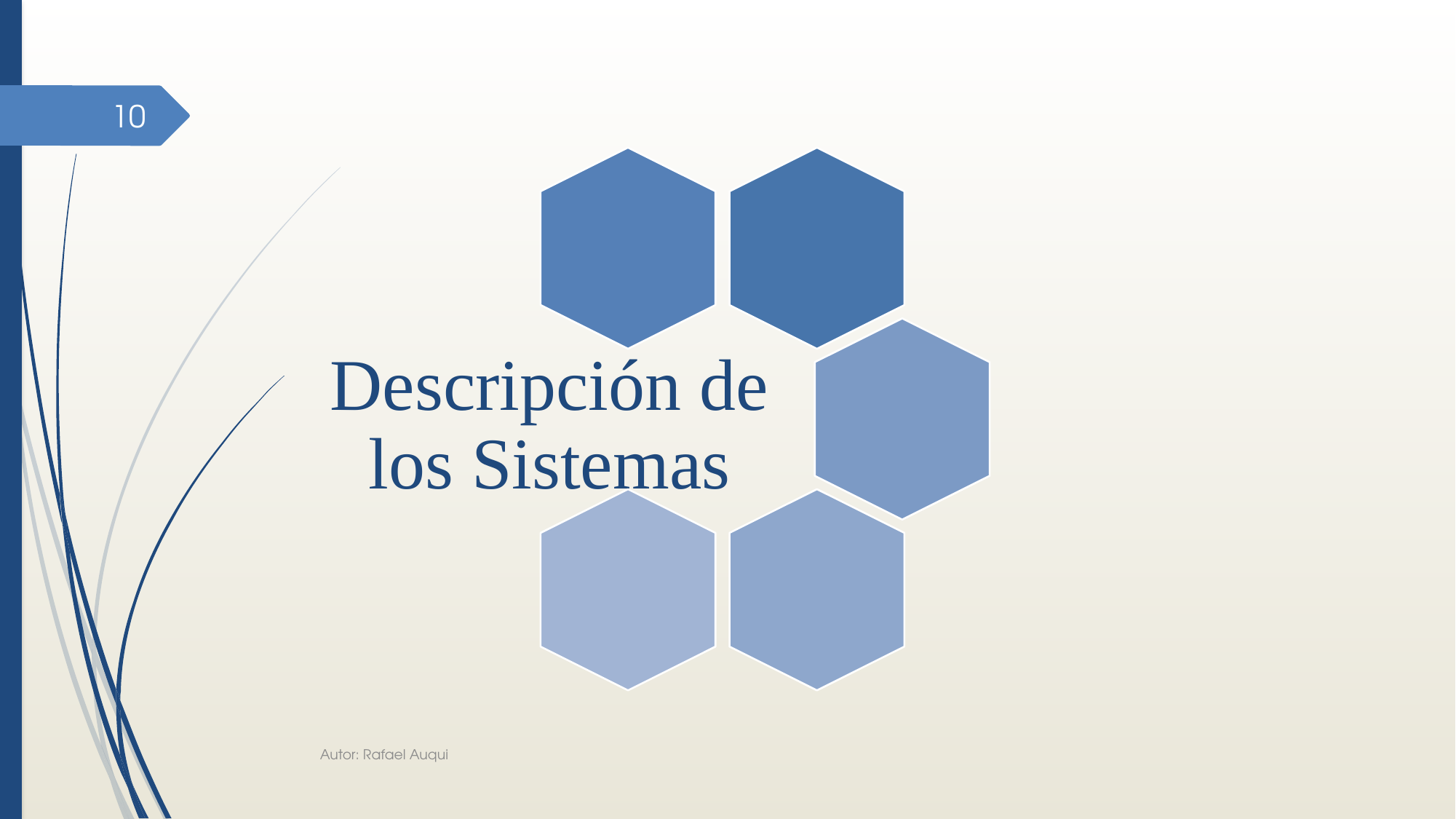

10

Descripción de los Sistemas

Autor: Rafael Auqui